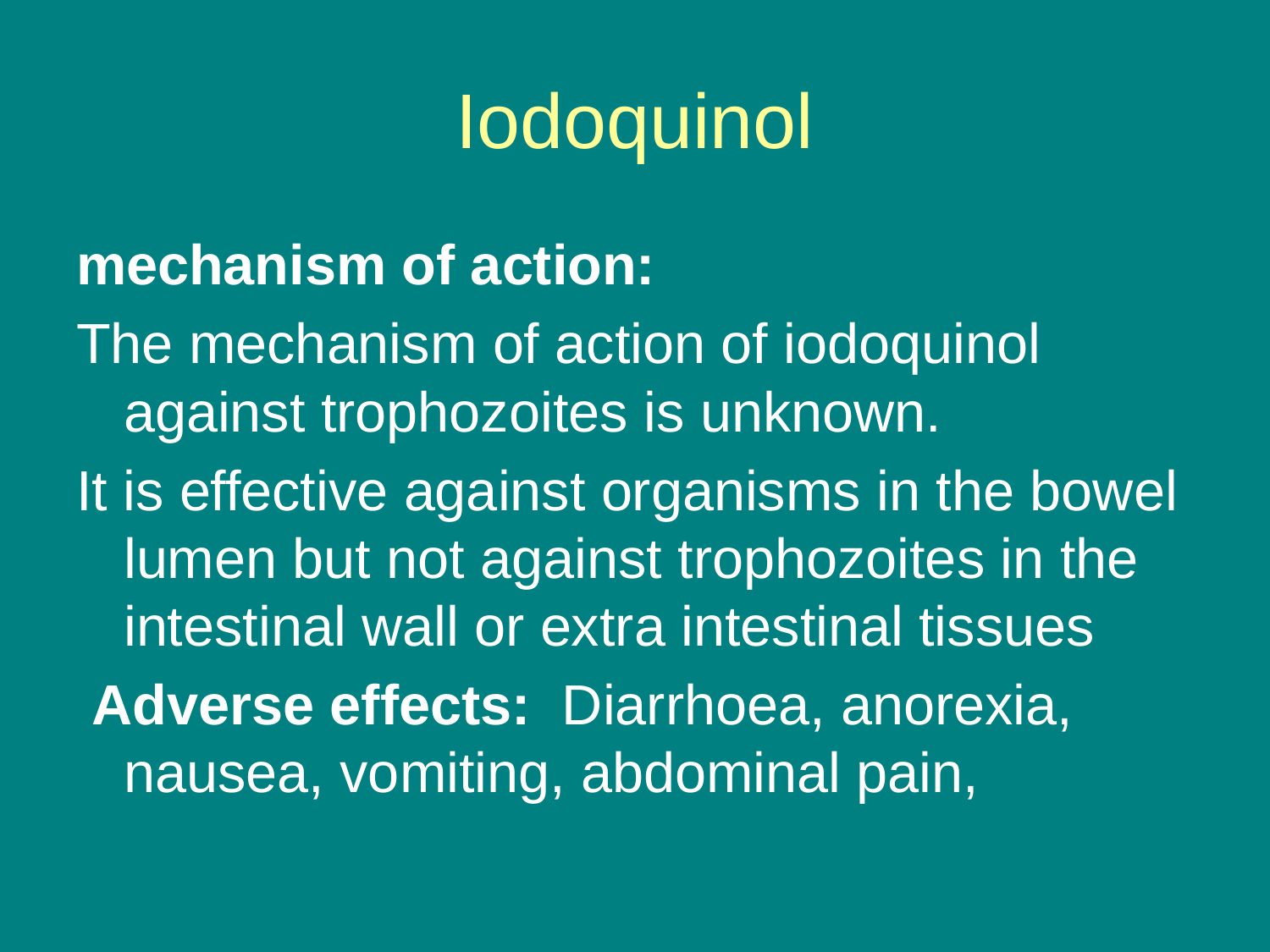

# Iodoquinol
mechanism of action:
The mechanism of action of iodoquinol against trophozoites is unknown.
It is effective against organisms in the bowel lumen but not against trophozoites in the intestinal wall or extra intestinal tissues
 Adverse effects:  Diarrhoea, anorexia, nausea, vomiting, abdominal pain,